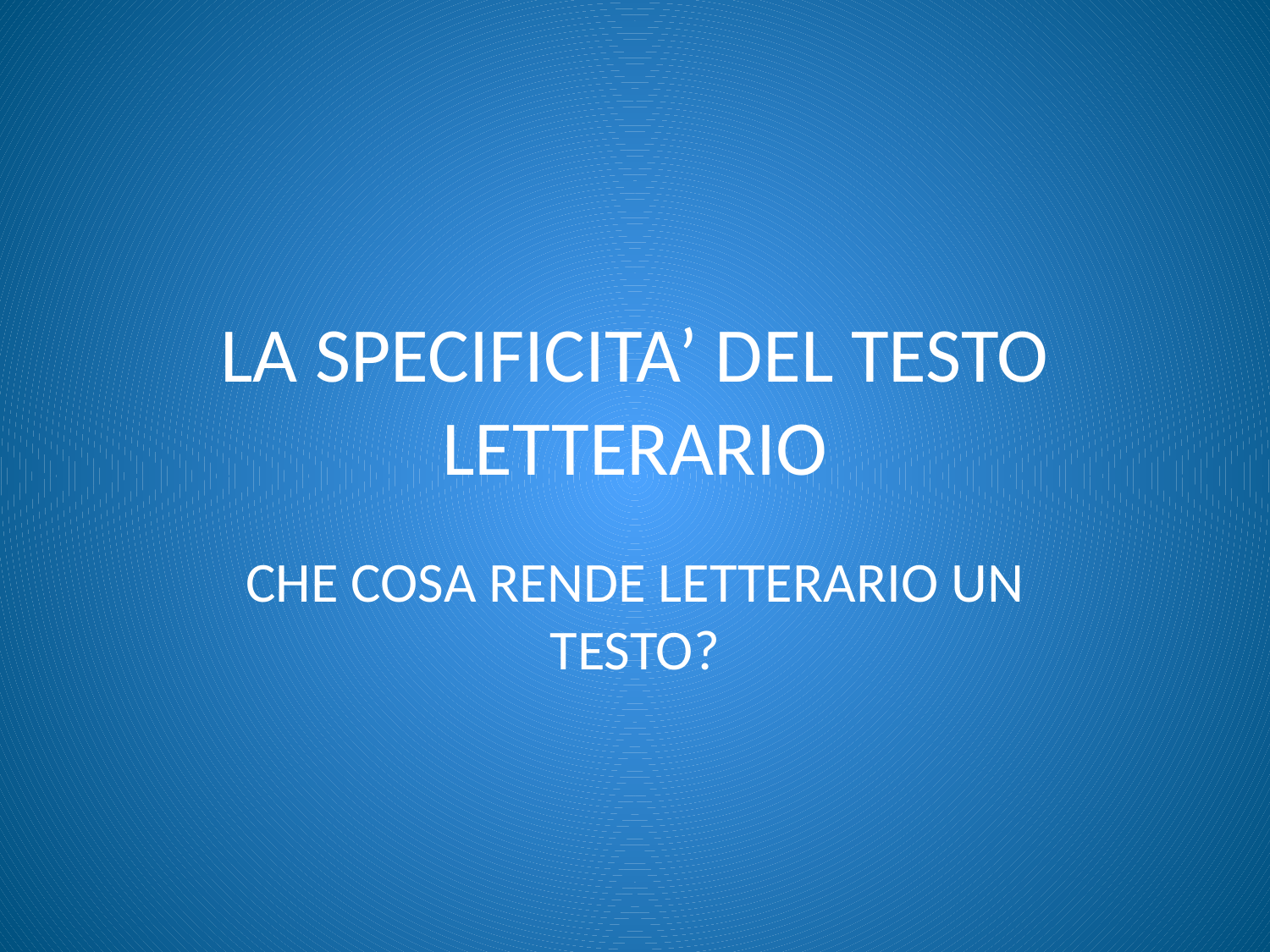

# LA SPECIFICITA’ DEL TESTO LETTERARIO
CHE COSA RENDE LETTERARIO UN TESTO?